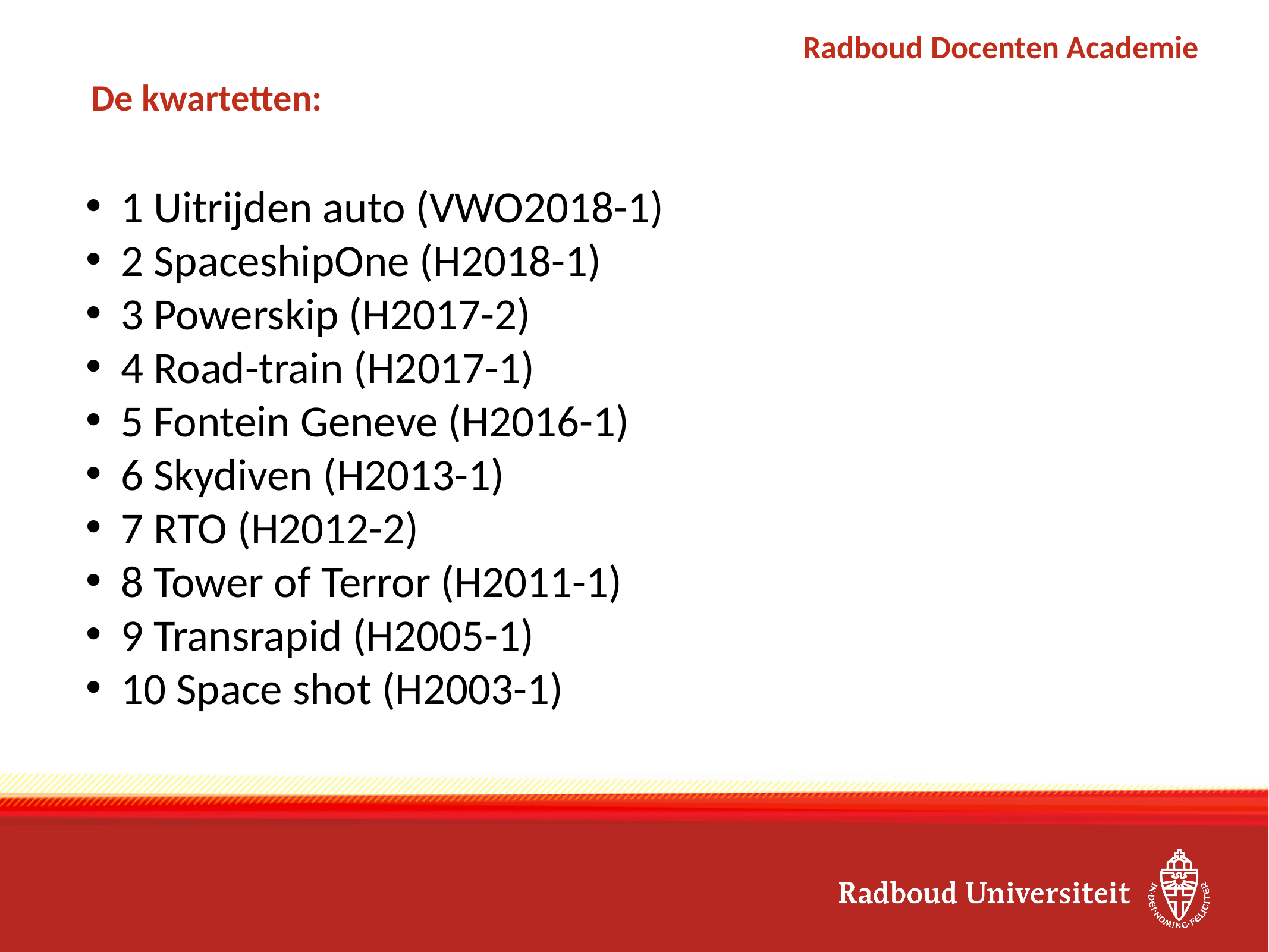

# De kwartetten:
1 Uitrijden auto (VWO2018-1)
2 SpaceshipOne (H2018-1)
3 Powerskip (H2017-2)
4 Road-train (H2017-1)
5 Fontein Geneve (H2016-1)
6 Skydiven (H2013-1)
7 RTO (H2012-2)
8 Tower of Terror (H2011-1)
9 Transrapid (H2005-1)
10 Space shot (H2003-1)